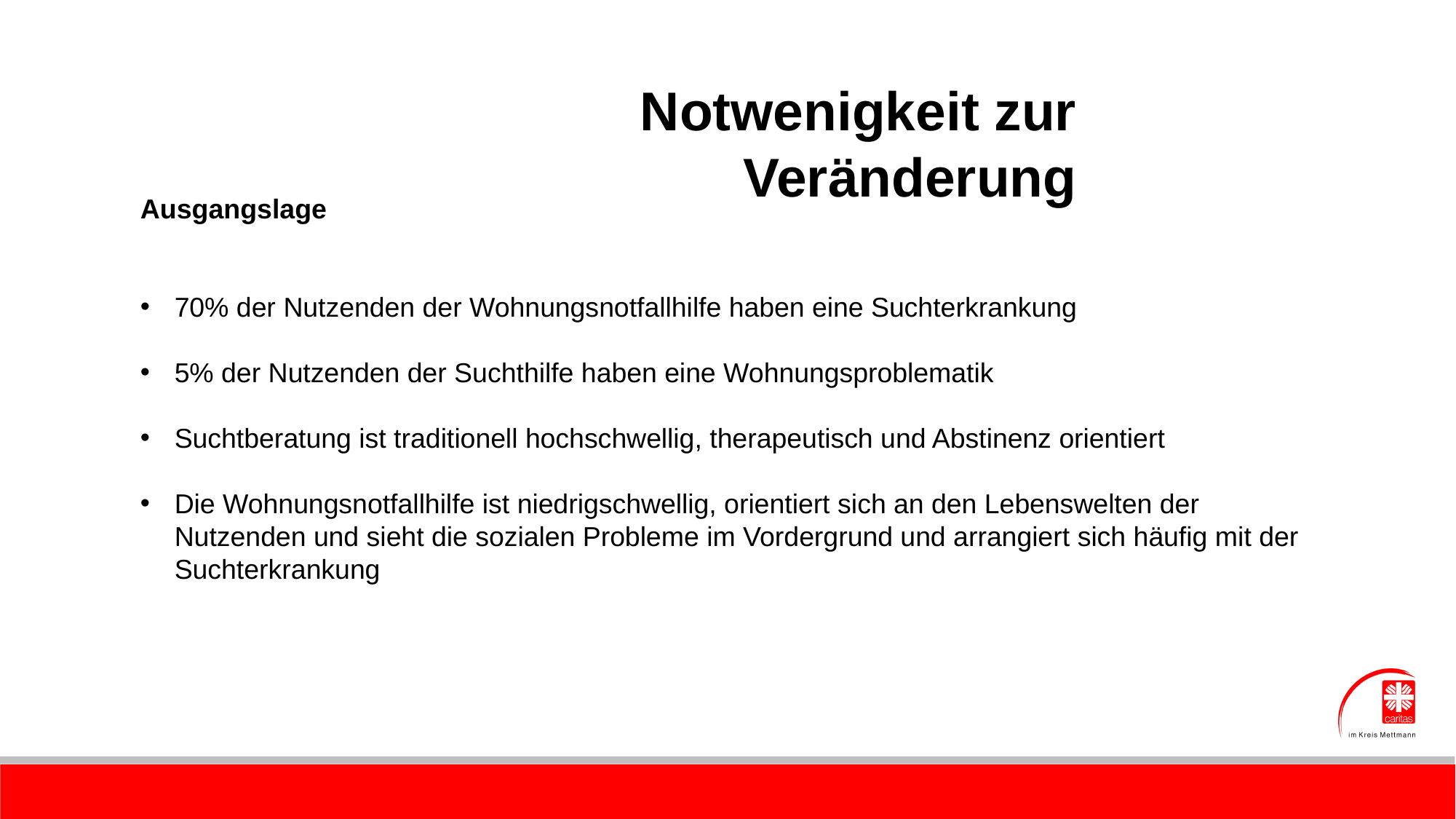

Notwenigkeit zur Veränderung
Ausgangslage

70% der Nutzenden der Wohnungsnotfallhilfe haben eine Suchterkrankung

5% der Nutzenden der Suchthilfe haben eine Wohnungsproblematik

Suchtberatung ist traditionell hochschwellig, therapeutisch und Abstinenz orientiert

Die Wohnungsnotfallhilfe ist niedrigschwellig, orientiert sich an den Lebenswelten der Nutzenden und sieht die sozialen Probleme im Vordergrund und arrangiert sich häufig mit der Suchterkrankung